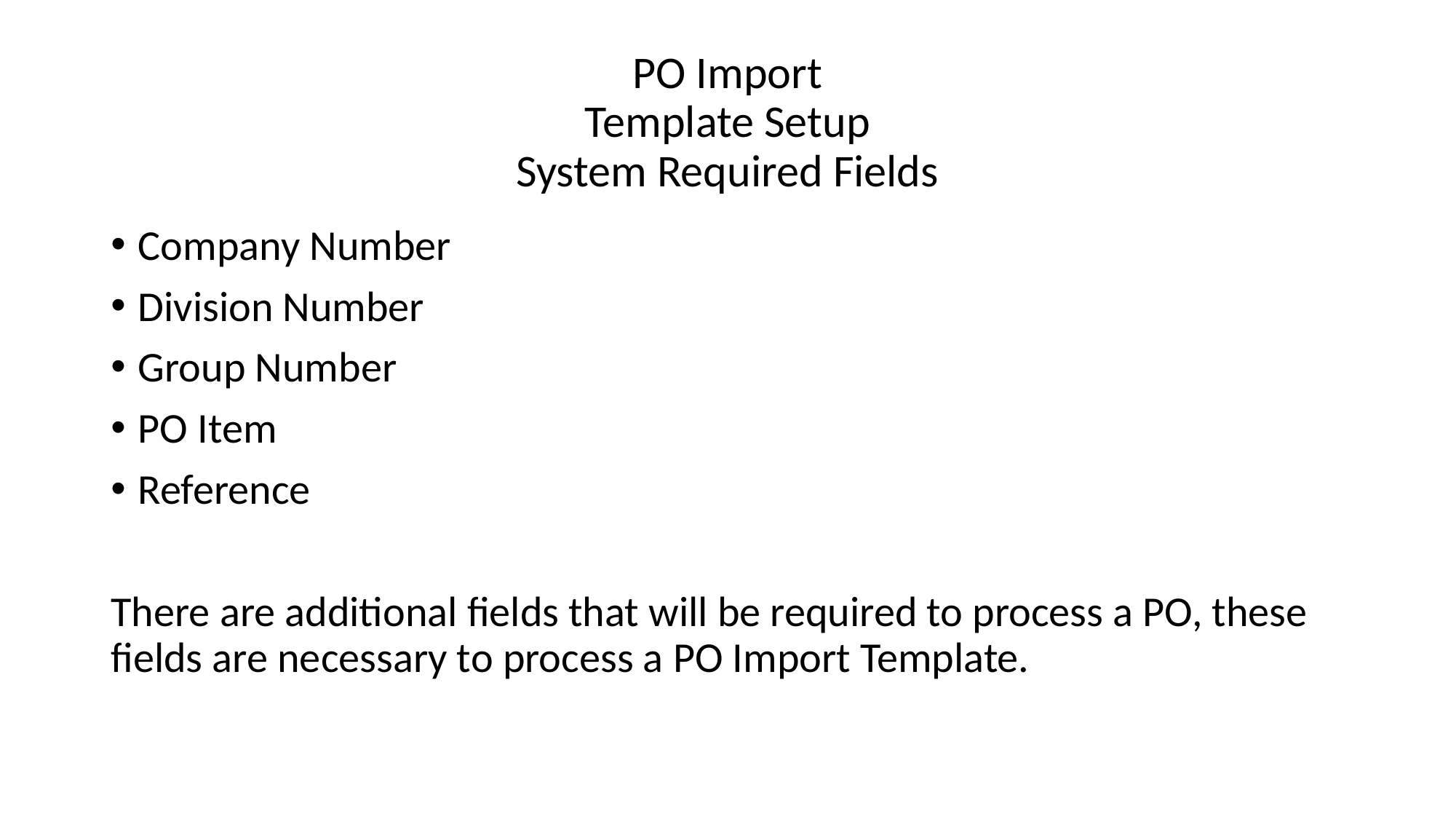

# PO Import Template Setup System Required Fields
Company Number
Division Number
Group Number
PO Item
Reference

There are additional fields that will be required to process a PO, these fields are necessary to process a PO Import Template.